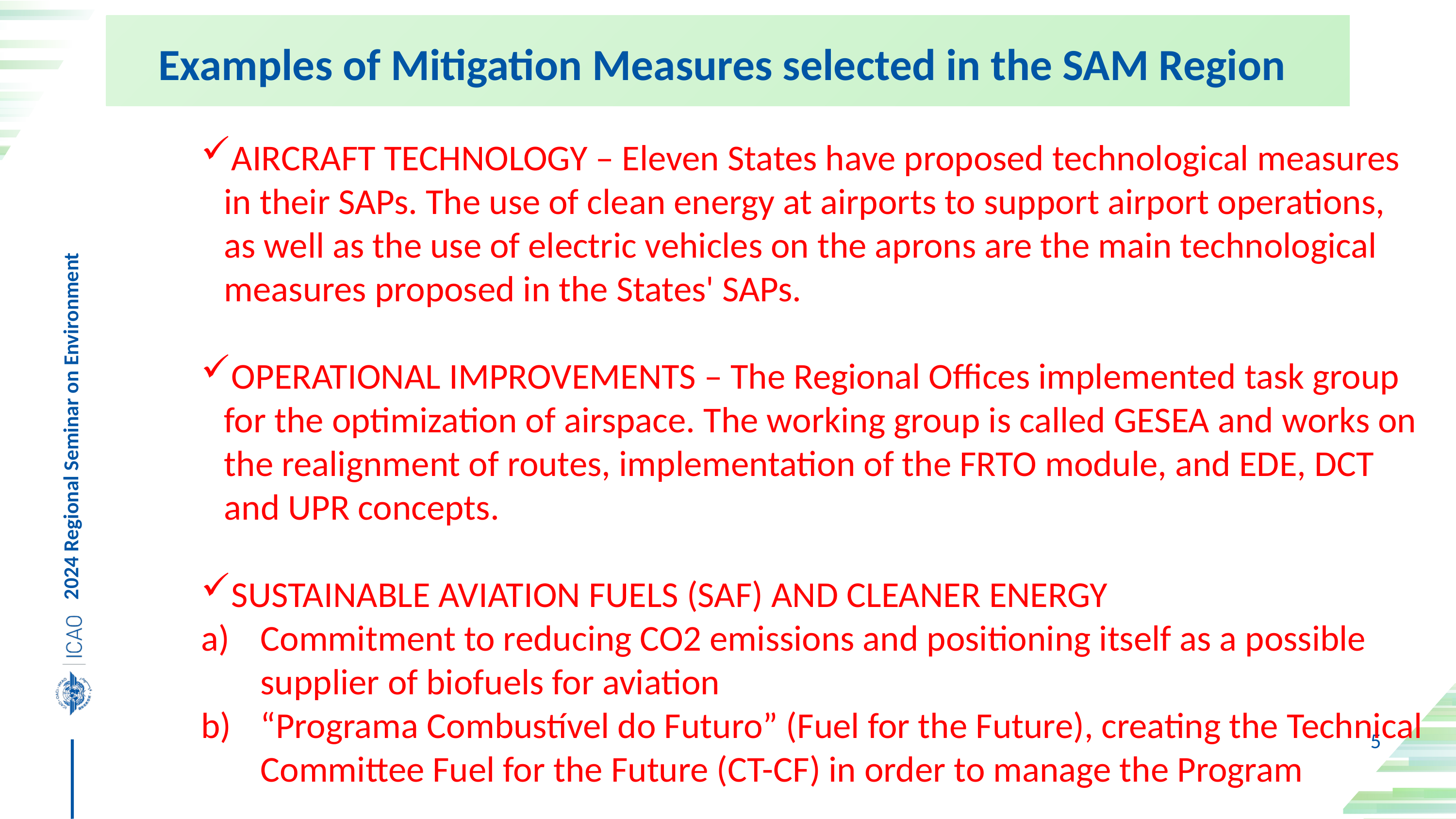

Examples of Mitigation Measures selected in the SAM Region
AIRCRAFT TECHNOLOGY – Eleven States have proposed technological measures in their SAPs. The use of clean energy at airports to support airport operations, as well as the use of electric vehicles on the aprons are the main technological measures proposed in the States' SAPs.

OPERATIONAL IMPROVEMENTS – The Regional Offices implemented task group for the optimization of airspace. The working group is called GESEA and works on the realignment of routes, implementation of the FRTO module, and EDE, DCT and UPR concepts.

SUSTAINABLE AVIATION FUELS (SAF) AND CLEANER ENERGY
Commitment to reducing CO2 emissions and positioning itself as a possible supplier of biofuels for aviation
“Programa Combustível do Futuro” (Fuel for the Future), creating the Technical Committee Fuel for the Future (CT-CF) in order to manage the Program